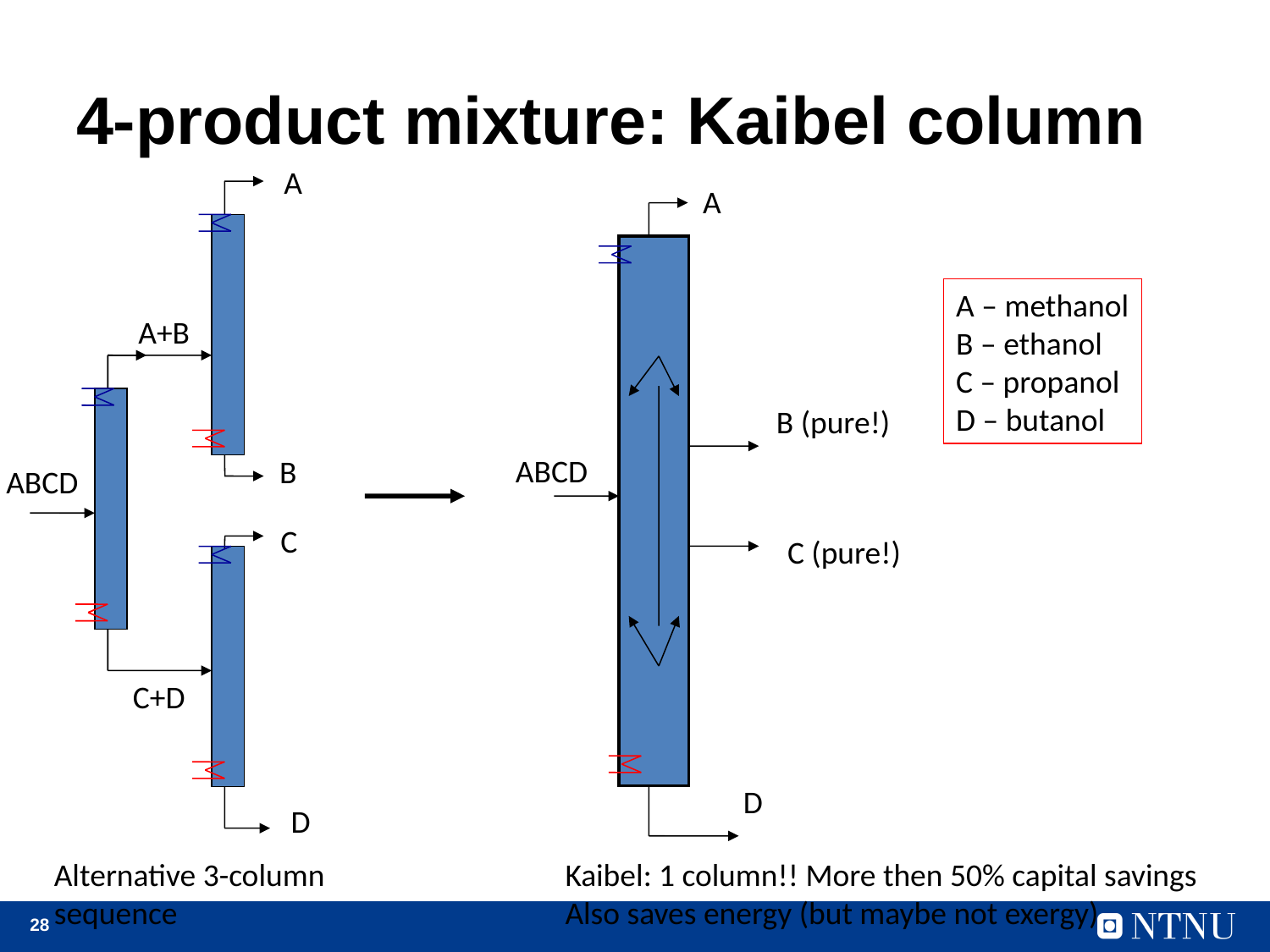

# 4-product mixture: Kaibel column
A
A

B (pure!)
ABCD

C (pure!)

D

A – methanol
B – ethanol
C – propanol
D – butanol
A+B

B

ABCD

C

C+D

D

Alternative 3-column
sequence
Kaibel: 1 column!! More then 50% capital savings
Also saves energy (but maybe not exergy)